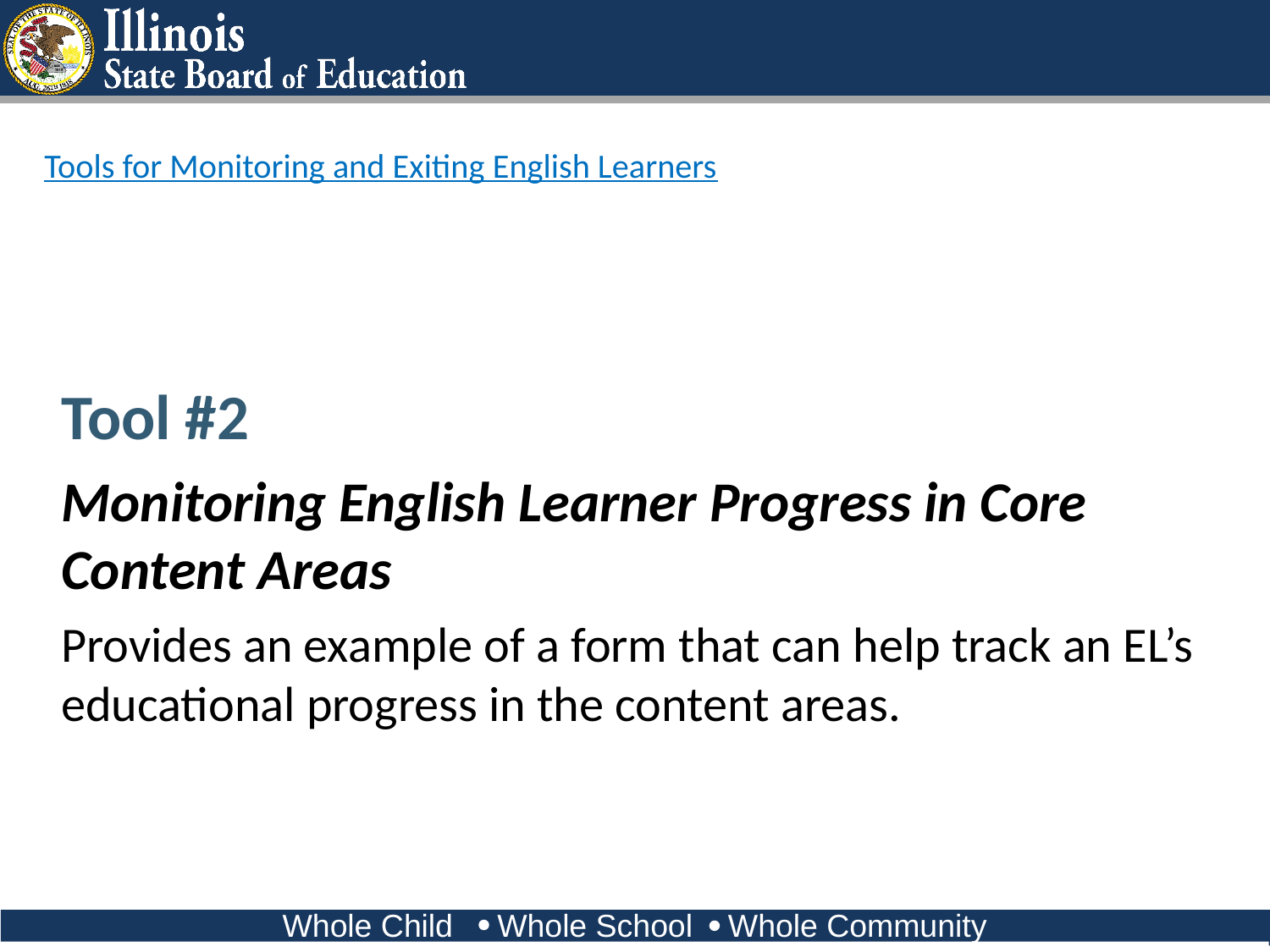

# Tools for Monitoring and Exiting English Learners
Tool #2
Monitoring English Learner Progress in Core Content Areas
Provides an example of a form that can help track an EL’s educational progress in the content areas.